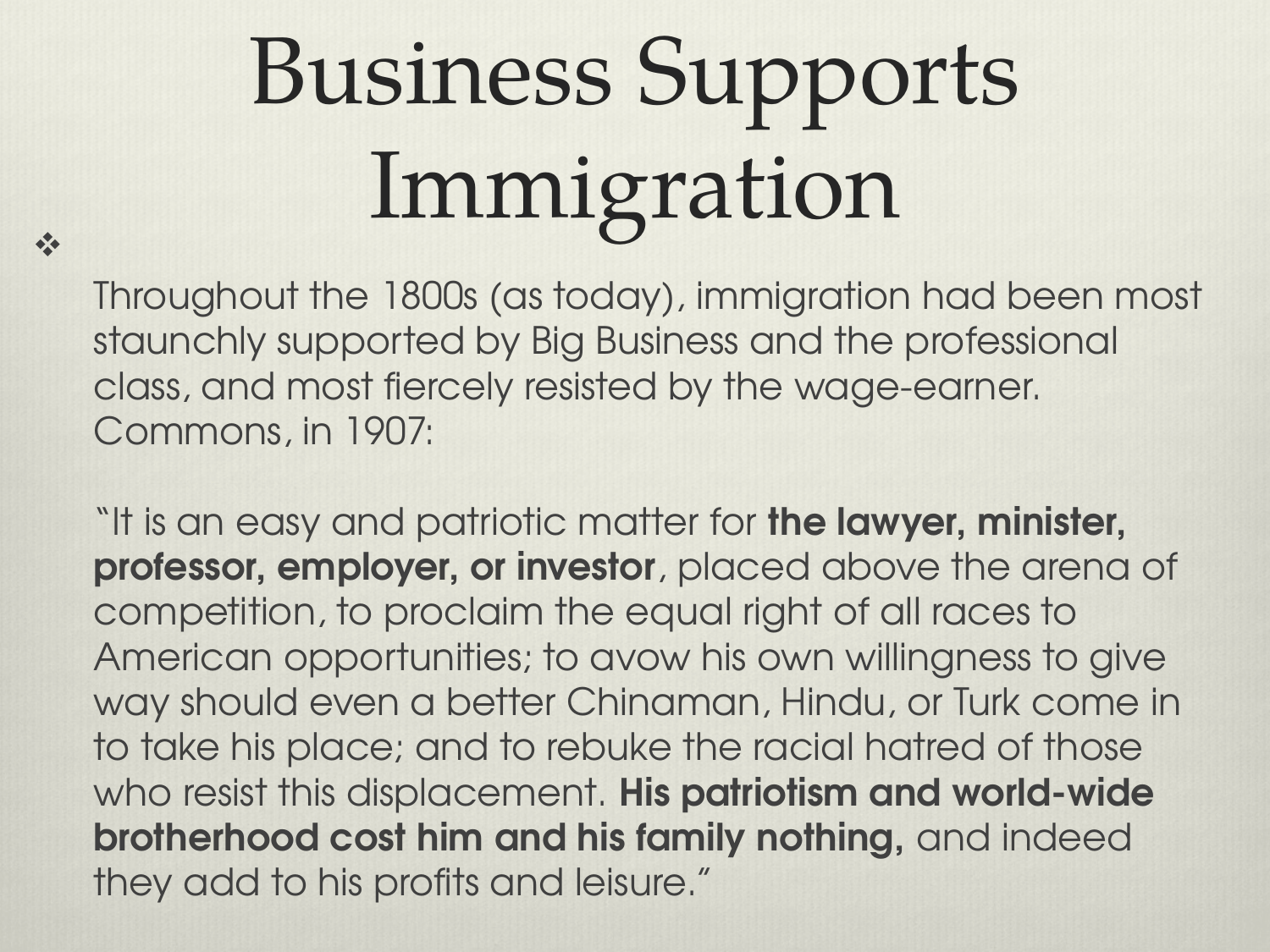

# Business Supports Immigration
Throughout the 1800s (as today), immigration had been most staunchly supported by Big Business and the professional class, and most fiercely resisted by the wage-earner. Commons, in 1907:
“It is an easy and patriotic matter for the lawyer, minister, professor, employer, or investor, placed above the arena of competition, to proclaim the equal right of all races to American opportunities; to avow his own willingness to give way should even a better Chinaman, Hindu, or Turk come in to take his place; and to rebuke the racial hatred of those who resist this displacement. His patriotism and world-wide brotherhood cost him and his family nothing, and indeed they add to his profits and leisure.”